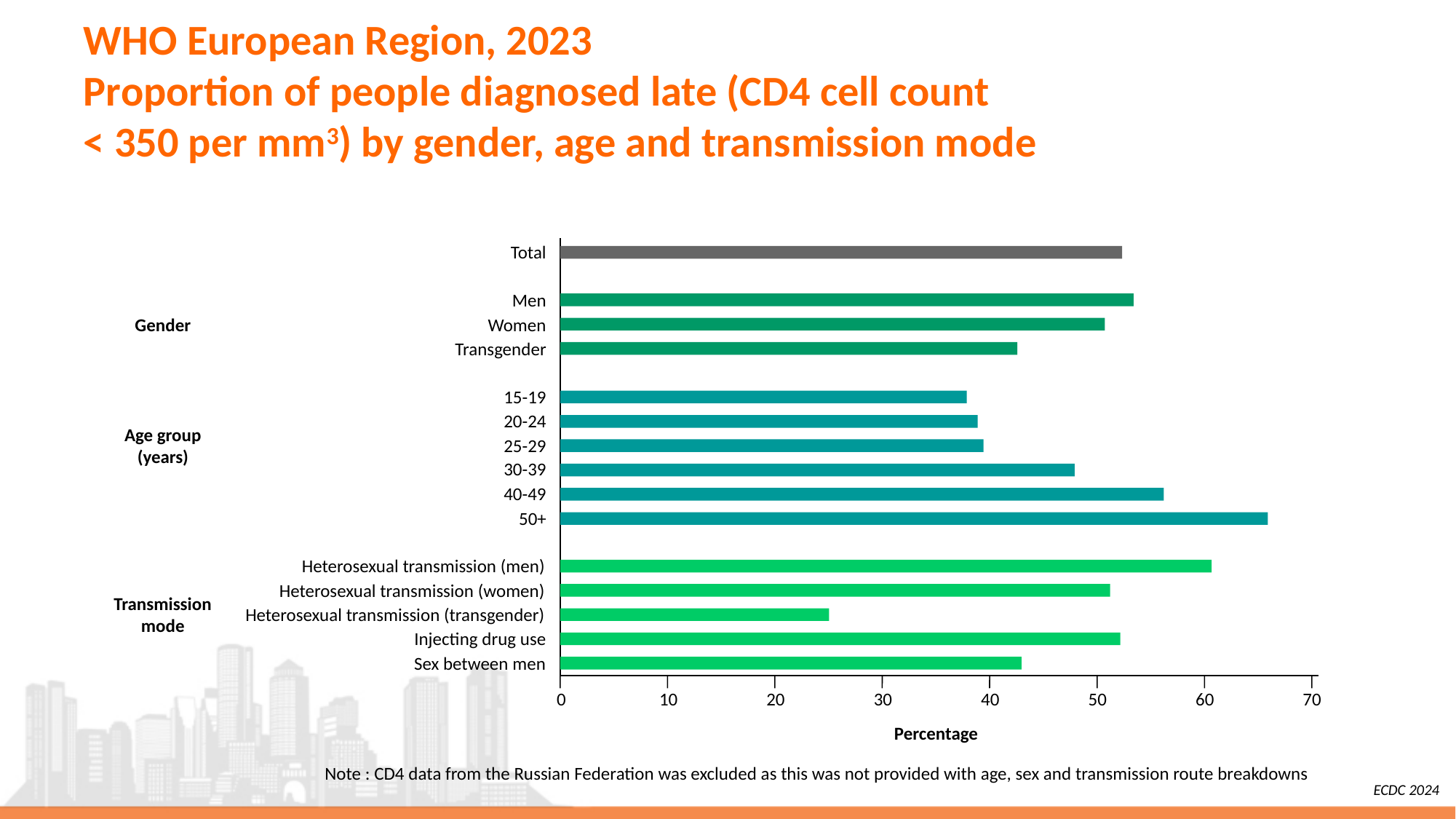

# WHO European Region, 2023 Proportion of people diagnosed late (CD4 cell count < 350 per mm3) by gender, age and transmission mode
Total

Men
Women
Gender
Transgender
15-19
20-24
Age group
(years)
25-29
30-39
40-49
50+
Heterosexual transmission (men)
Heterosexual transmission (women)
Transmission
mode
Heterosexual transmission (transgender)
Injecting drug use
Sex between men
0
10
20
30
40
50
60
70
Percentage
Note : CD4 data from the Russian Federation was excluded as this was not provided with age, sex and transmission route breakdowns
ECDC 2024